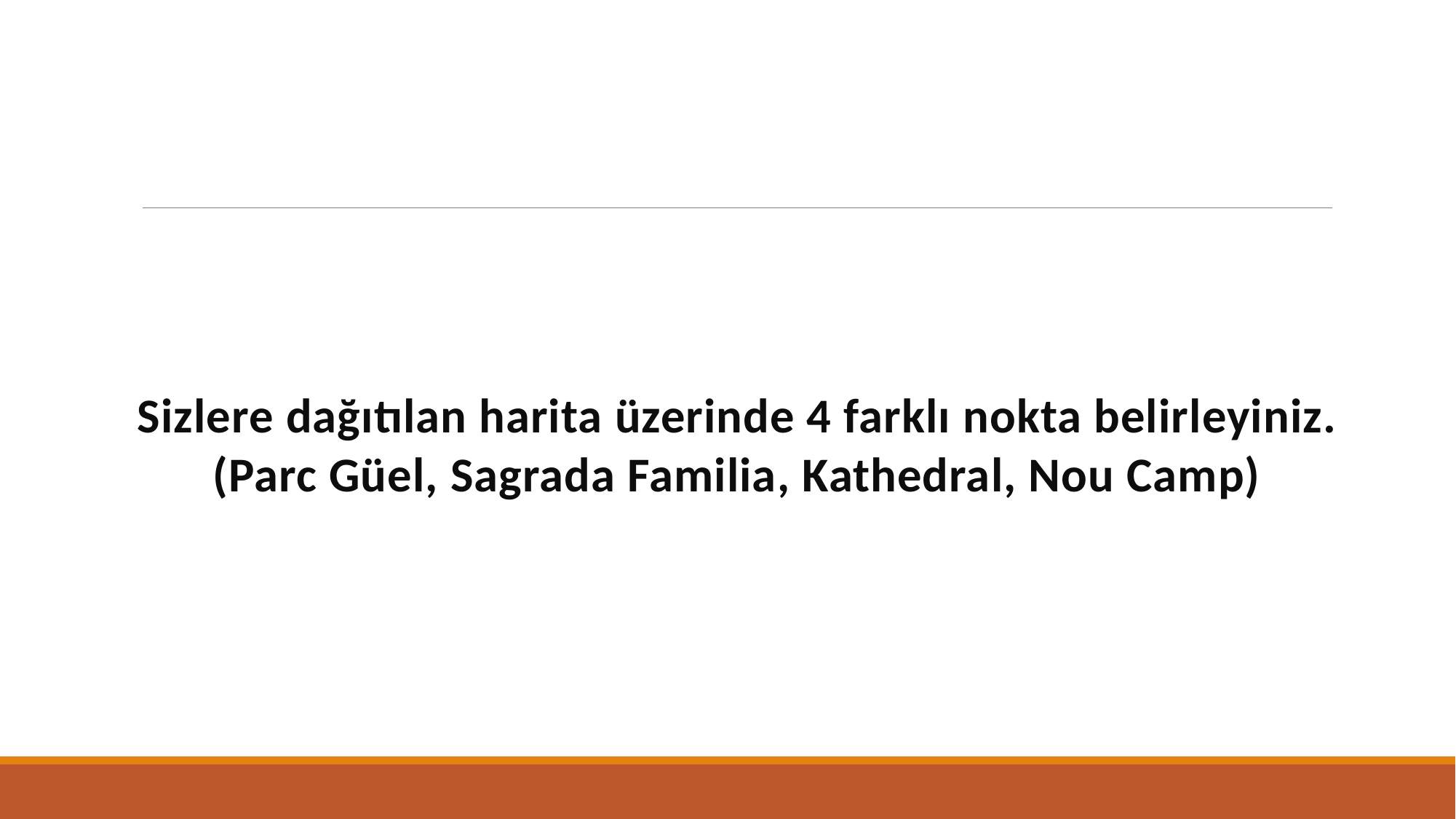

Sizlere dağıtılan harita üzerinde 4 farklı nokta belirleyiniz.
(Parc Güel, Sagrada Familia, Kathedral, Nou Camp)